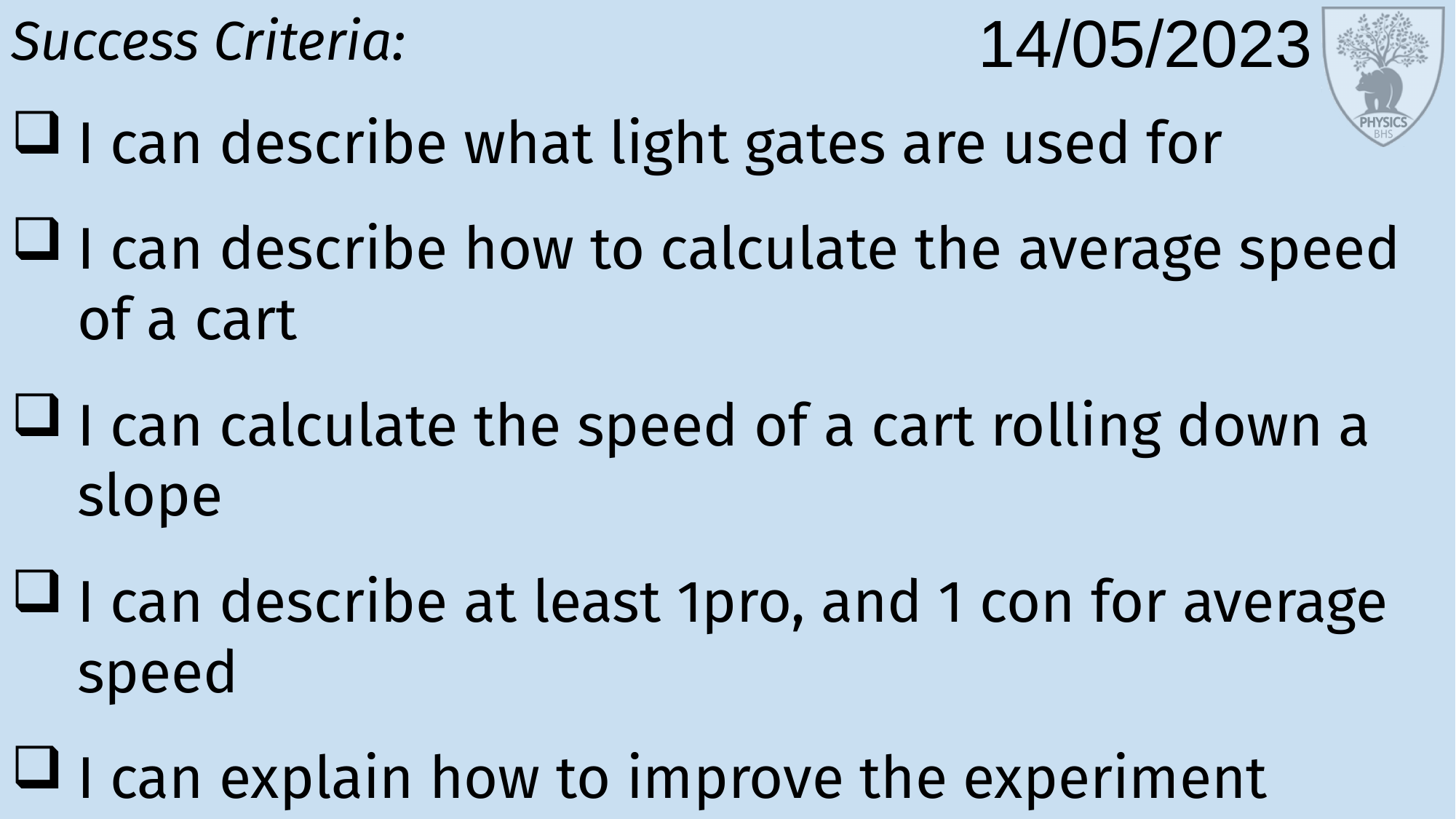

Success Criteria:
I can describe what light gates are used for
I can describe how to calculate the average speed of a cart
I can calculate the speed of a cart rolling down a slope
I can describe at least 1pro, and 1 con for average speed
I can explain how to improve the experiment